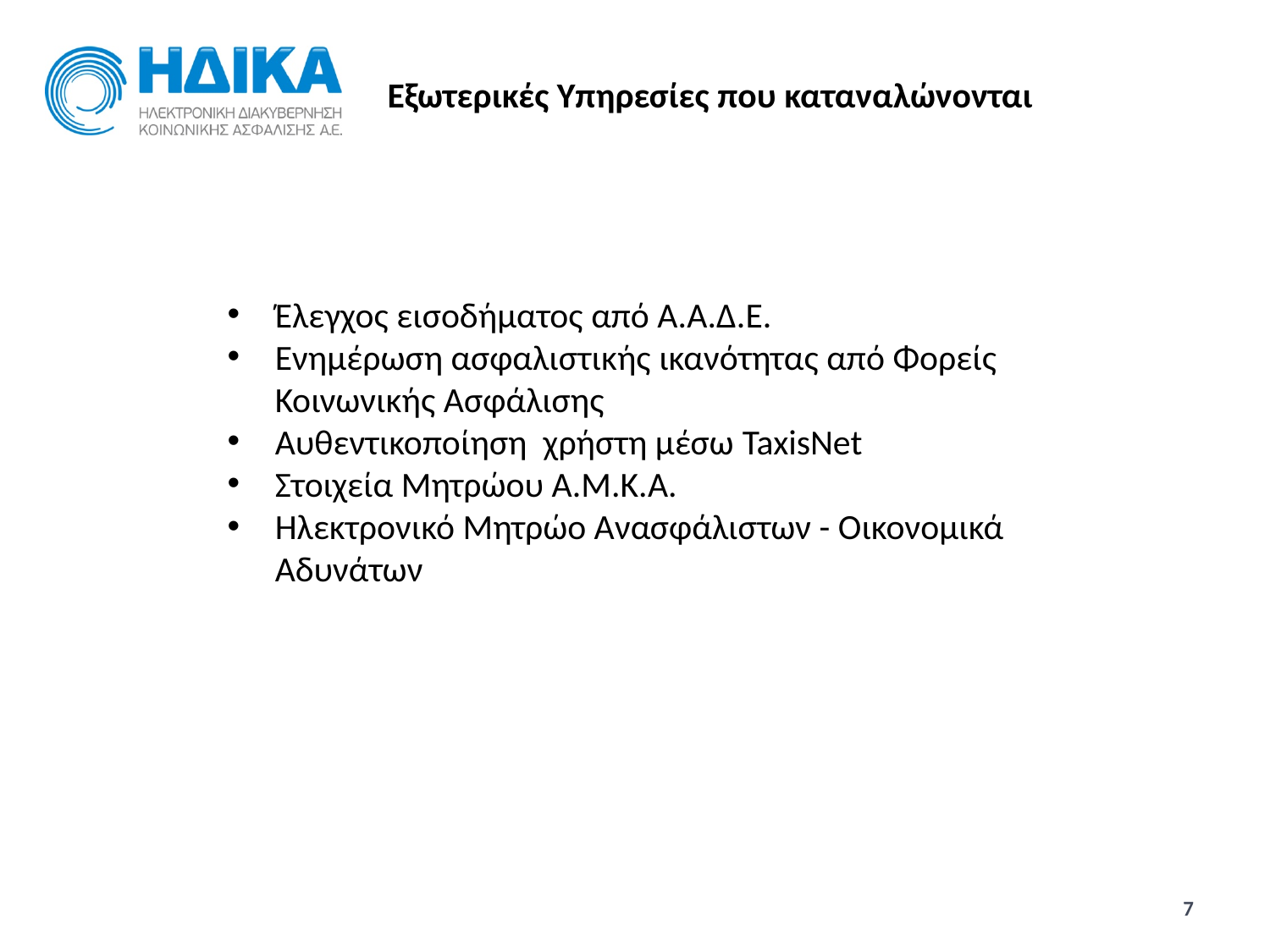

Εξωτερικές Υπηρεσίες που καταναλώνονται
Έλεγχος εισοδήματος από Α.Α.Δ.Ε.
Ενημέρωση ασφαλιστικής ικανότητας από Φορείς Κοινωνικής Ασφάλισης
Αυθεντικοποίηση  χρήστη μέσω TaxisNet
Στοιχεία Μητρώου Α.Μ.Κ.Α.
Ηλεκτρονικό Μητρώο Ανασφάλιστων - Οικονομικά Αδυνάτων
7